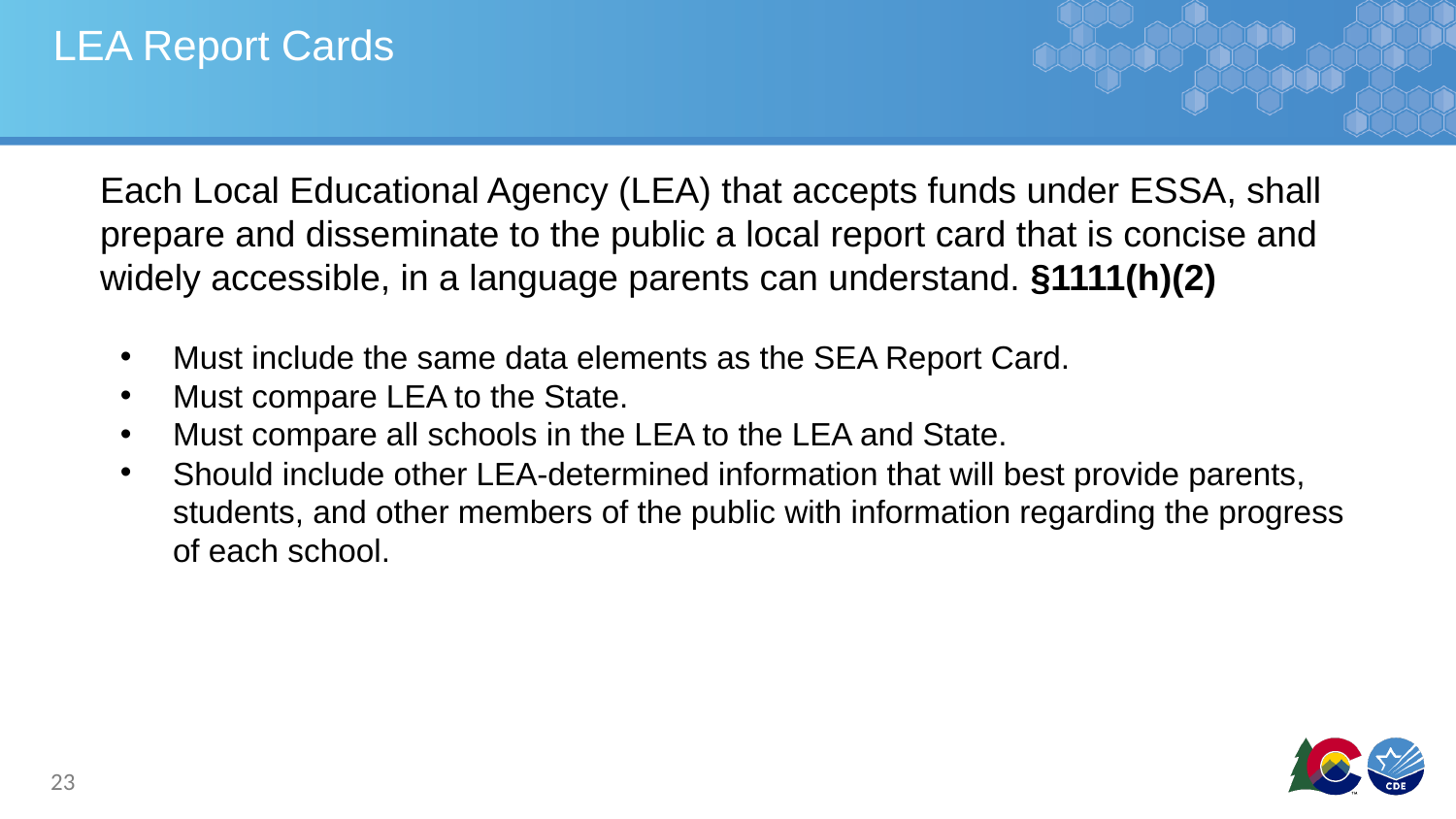

# LEA Report Cards
Each Local Educational Agency (LEA) that accepts funds under ESSA, shall prepare and disseminate to the public a local report card that is concise and widely accessible, in a language parents can understand. §1111(h)(2)

Must include the same data elements as the SEA Report Card.
Must compare LEA to the State.
Must compare all schools in the LEA to the LEA and State.
Should include other LEA-determined information that will best provide parents, students, and other members of the public with information regarding the progress of each school.
23